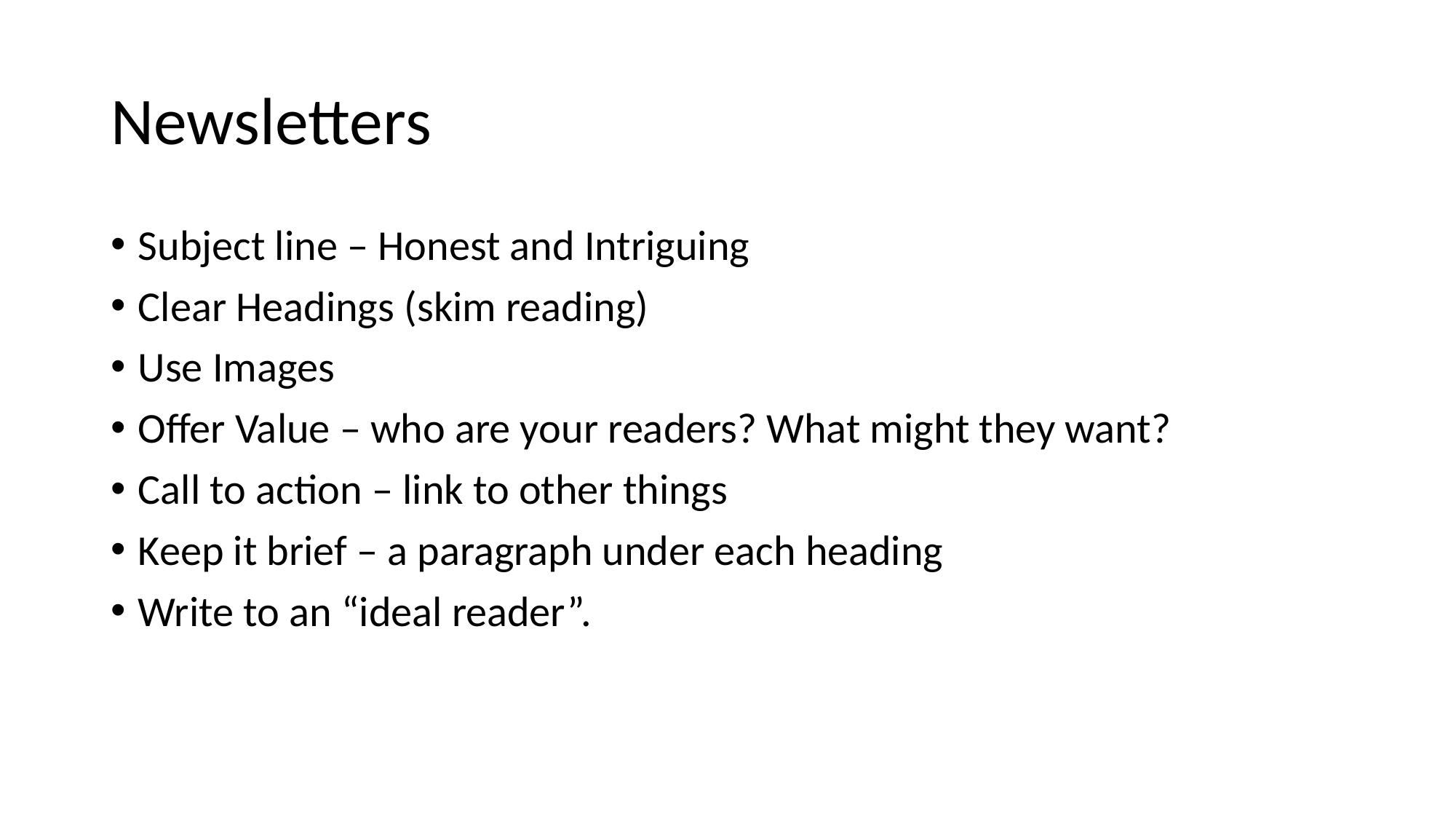

# Newsletters
Subject line – Honest and Intriguing
Clear Headings (skim reading)
Use Images
Offer Value – who are your readers? What might they want?
Call to action – link to other things
Keep it brief – a paragraph under each heading
Write to an “ideal reader”.